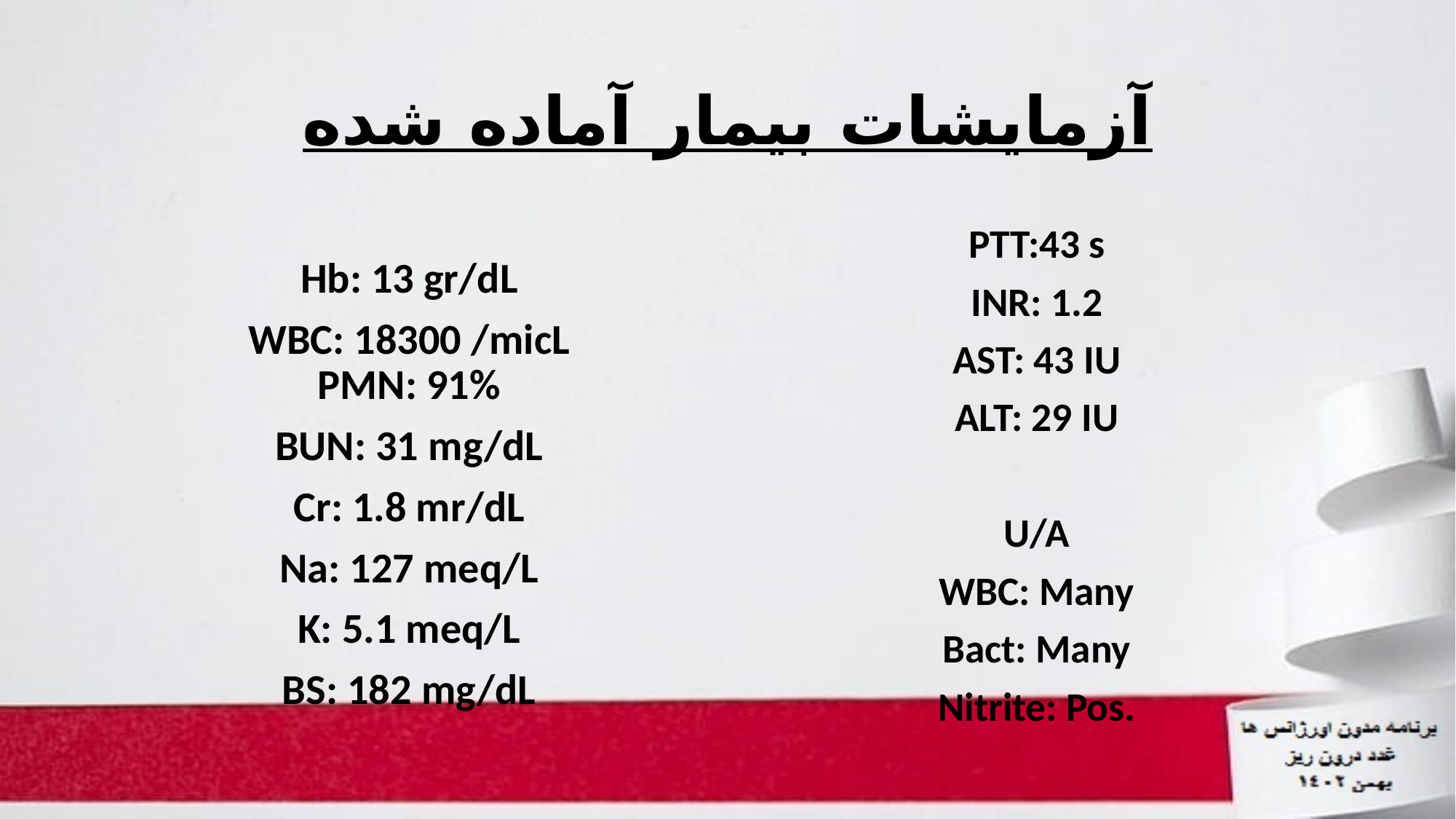

# آزمایشات بیمار آماده شده
PTT:43 s
INR: 1.2
AST: 43 IU
ALT: 29 IU

U/A
WBC: Many
Bact: Many
Nitrite: Pos.
Hb: 13 gr/dL
WBC: 18300 /micL
PMN: 91%
BUN: 31 mg/dL
Cr: 1.8 mr/dL
Na: 127 meq/L
K: 5.1 meq/L
BS: 182 mg/dL